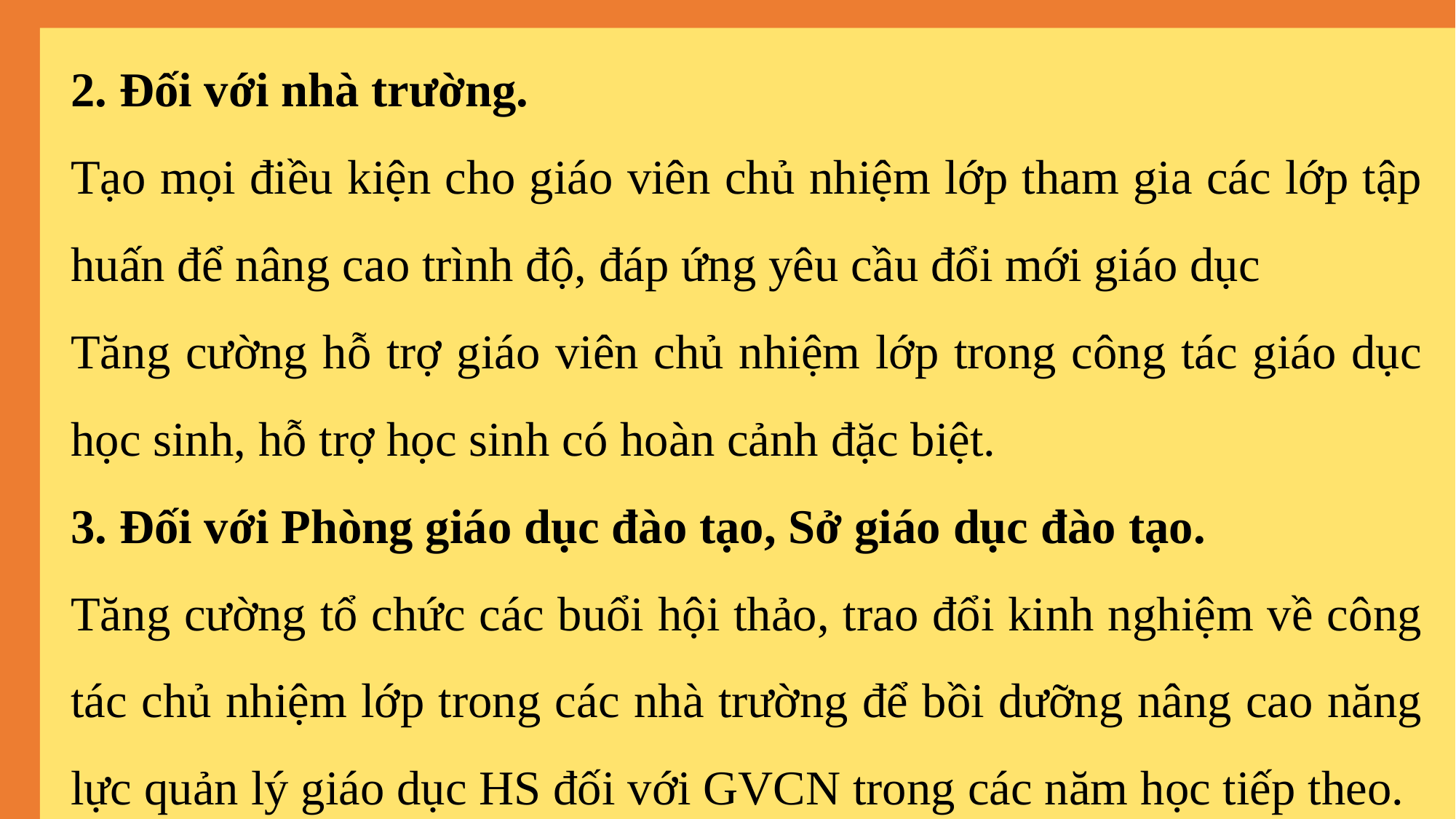

2. Đối với nhà trường.
Tạo mọi điều kiện cho giáo viên chủ nhiệm lớp tham gia các lớp tập huấn để nâng cao trình độ, đáp ứng yêu cầu đổi mới giáo dục
Tăng cường hỗ trợ giáo viên chủ nhiệm lớp trong công tác giáo dục học sinh, hỗ trợ học sinh có hoàn cảnh đặc biệt.
3. Đối với Phòng giáo dục đào tạo, Sở giáo dục đào tạo.
Tăng cường tổ chức các buổi hội thảo, trao đổi kinh nghiệm về công tác chủ nhiệm lớp trong các nhà trường để bồi dưỡng nâng cao năng lực quản lý giáo dục HS đối với GVCN trong các năm học tiếp theo.